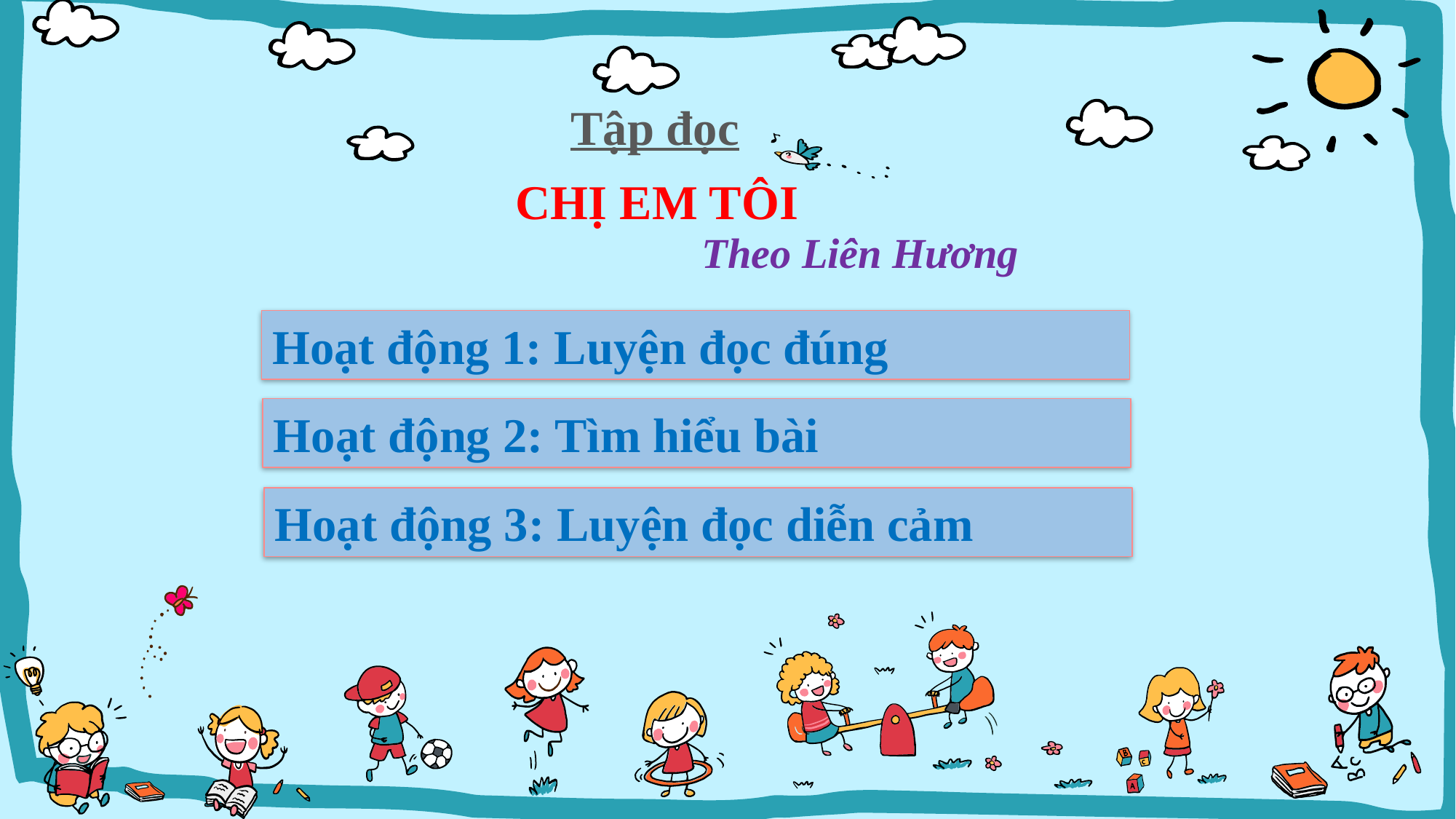

Tập đọc

CHỊ EM TÔI
Theo Liên Hương
Hoạt động 1: Luyện đọc đúng
Hoạt động 2: Tìm hiểu bài
Hoạt động 3: Luyện đọc diễn cảm